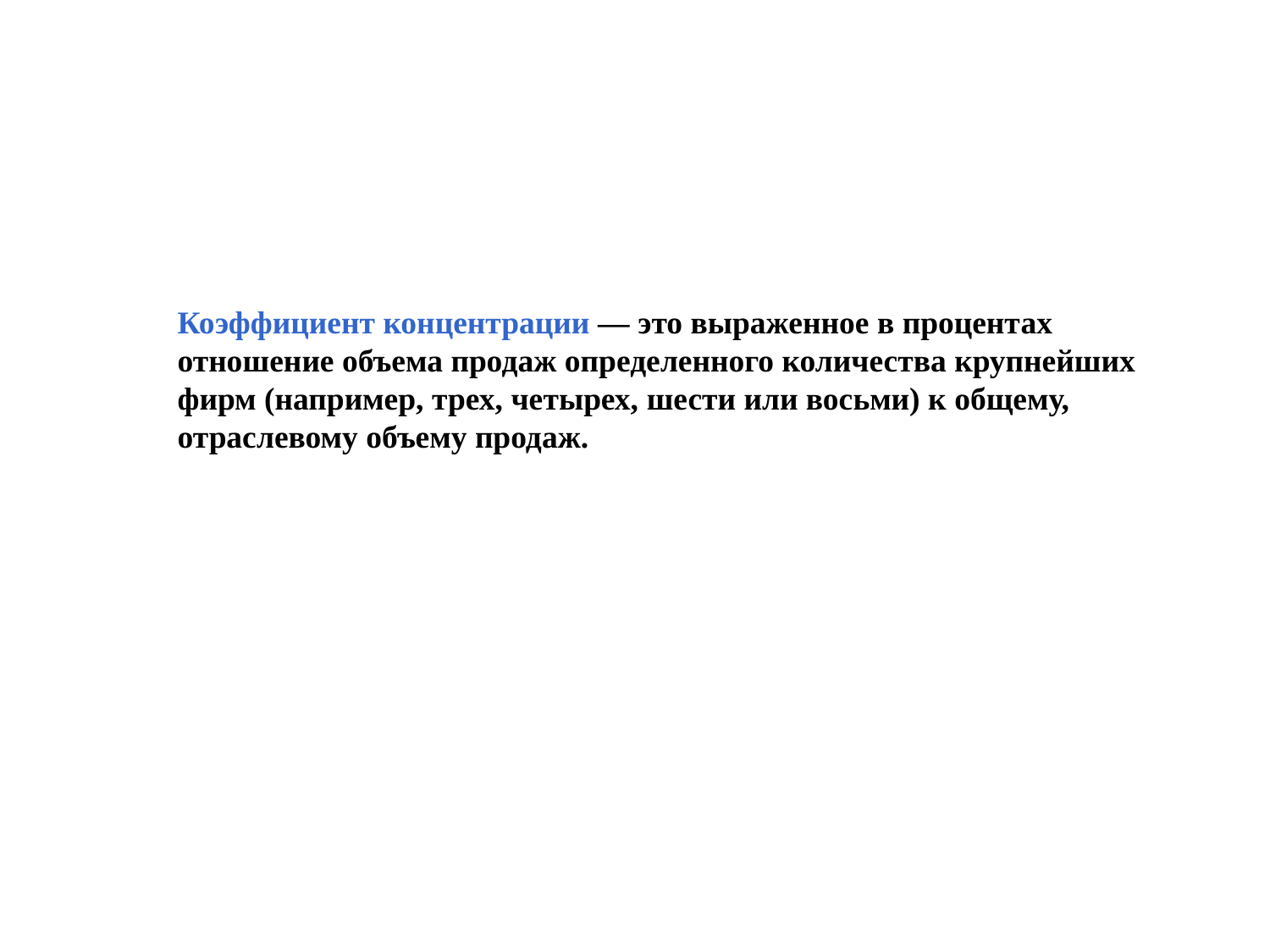

Коэффициент концентрации — это выраженное в процентах отношение объема продаж определенного количества крупнейших фирм (например, трех, четырех, шести или восьми) к общему, отраслевому объему продаж.